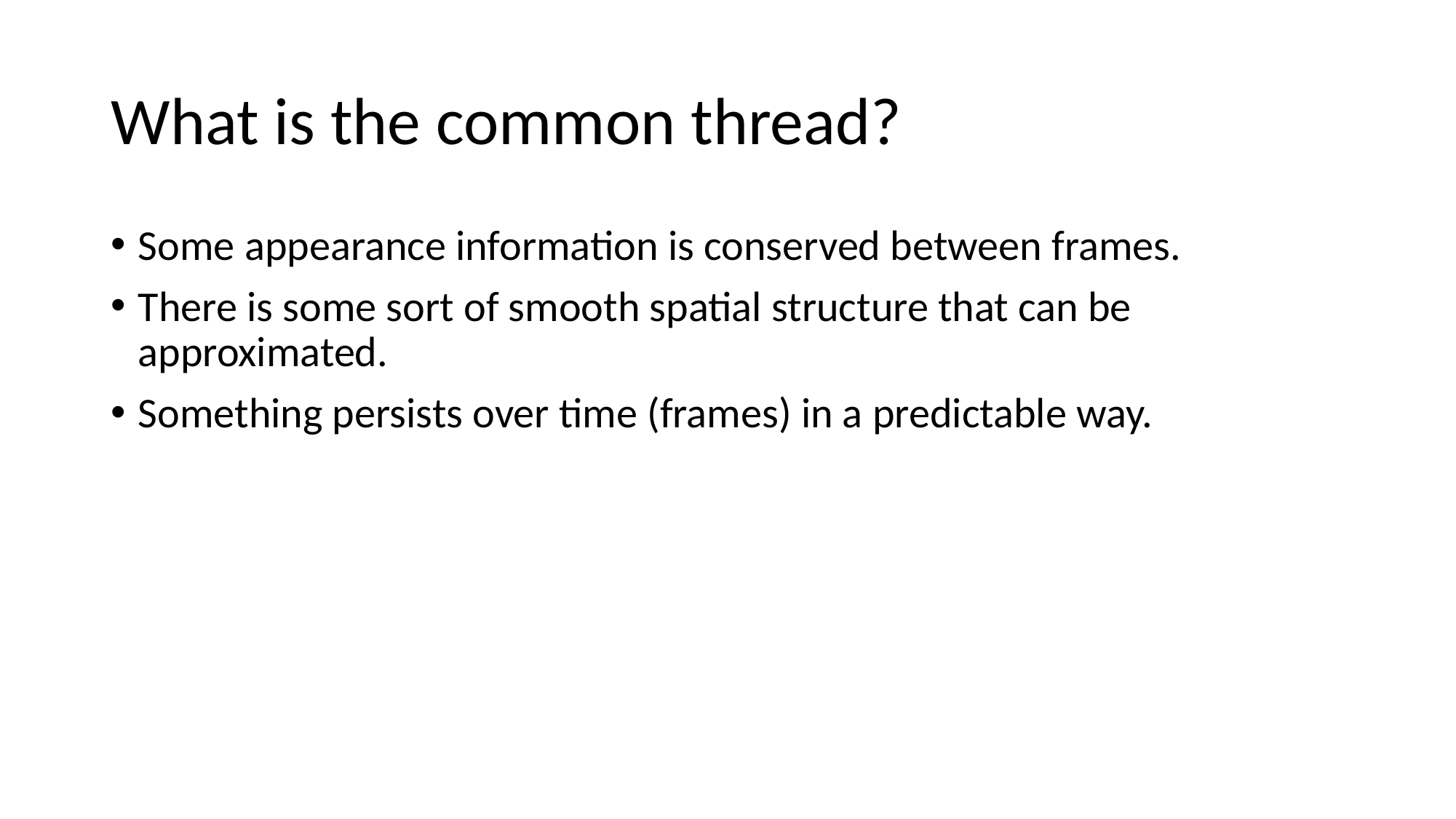

# What is the common thread?
Some appearance information is conserved between frames.
There is some sort of smooth spatial structure that can be approximated.
Something persists over time (frames) in a predictable way.